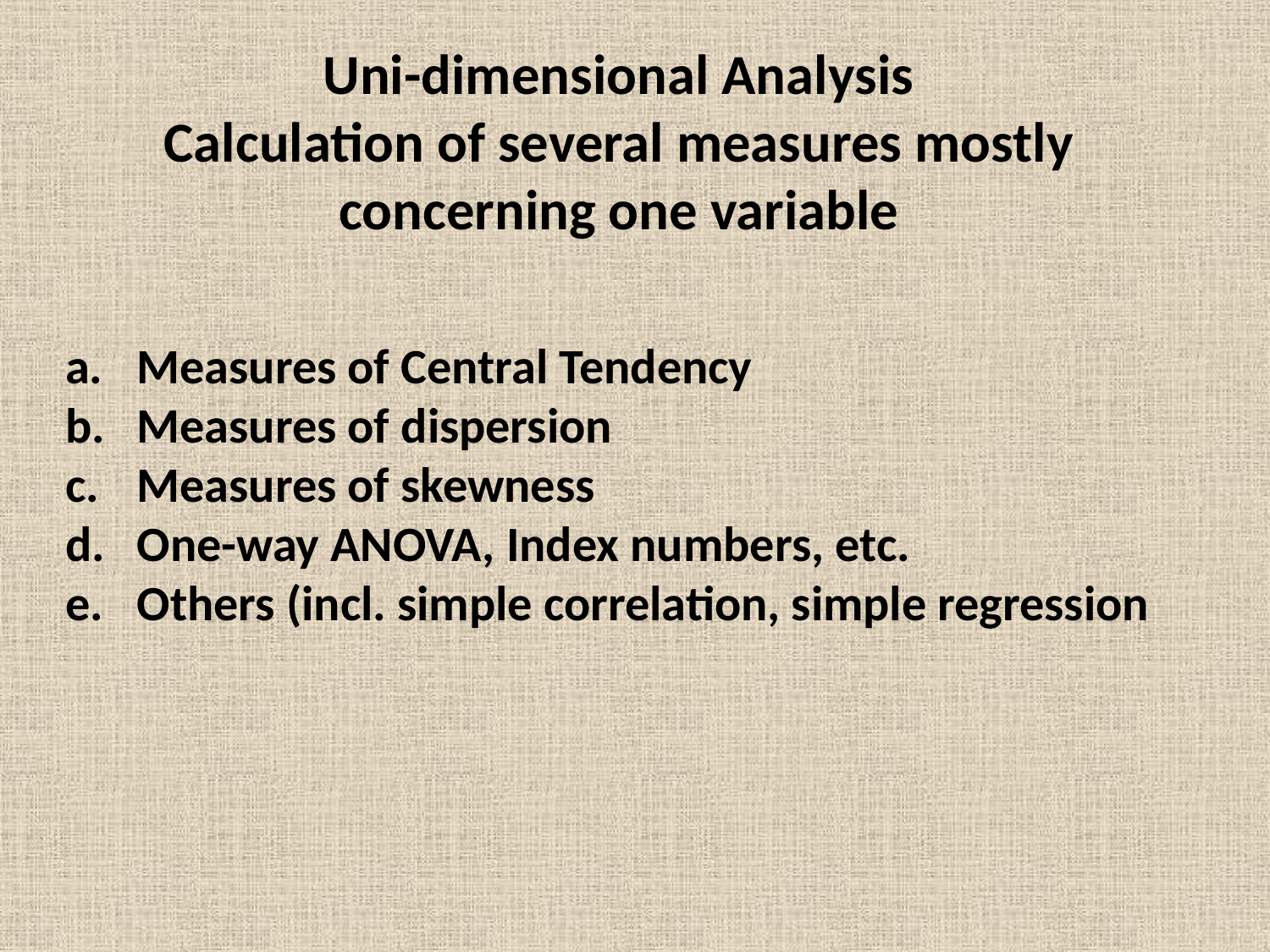

Uni-dimensional Analysis
Calculation of several measures mostly concerning one variable
Measures of Central Tendency
Measures of dispersion
Measures of skewness
One-way ANOVA, Index numbers, etc.
Others (incl. simple correlation, simple regression